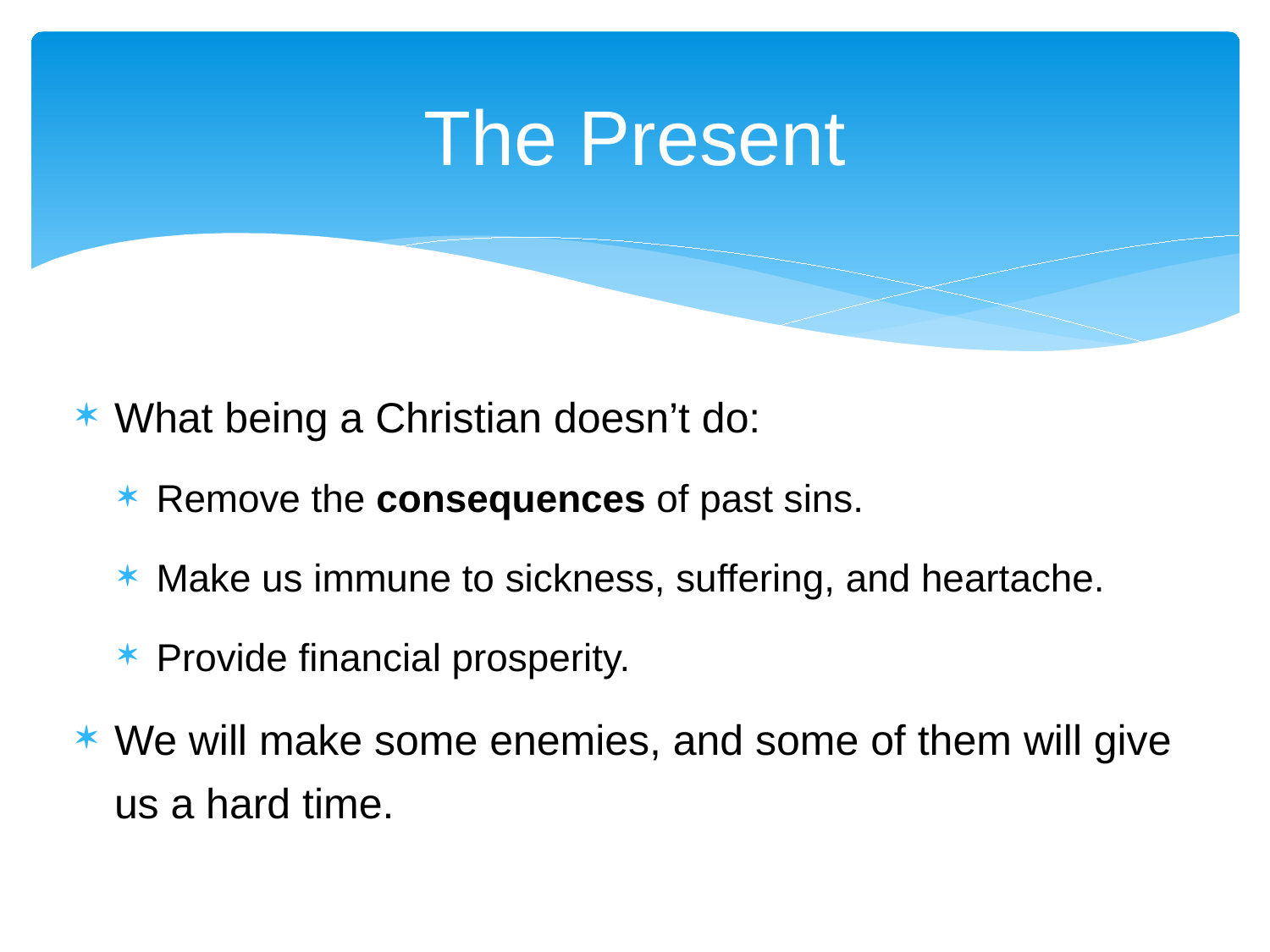

# The Present
What being a Christian doesn’t do:
Remove the consequences of past sins.
Make us immune to sickness, suffering, and heartache.
Provide financial prosperity.
We will make some enemies, and some of them will give us a hard time.